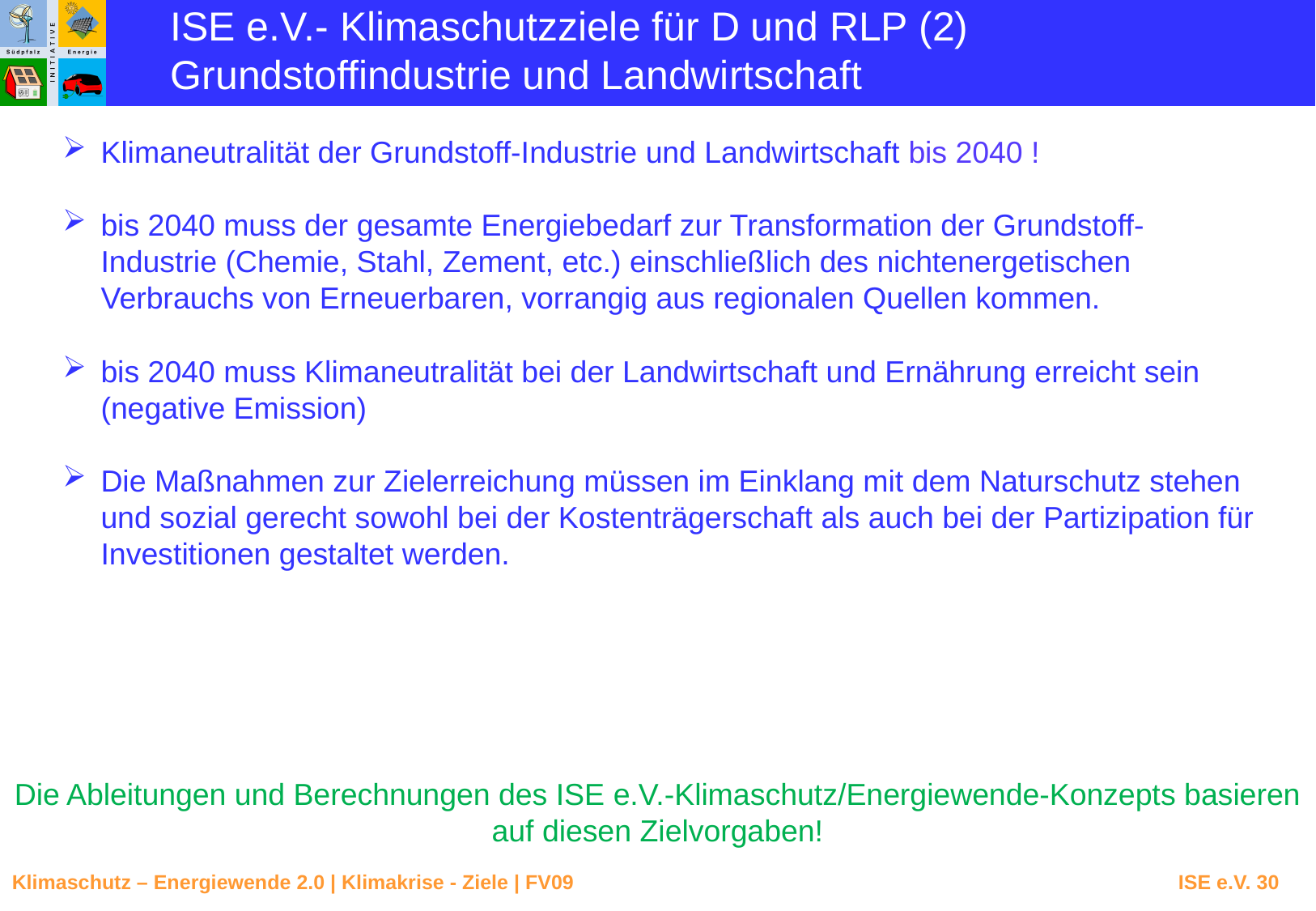

ISE e.V.- Klimaschutzziele für D und RLP (2)
Grundstoffindustrie und Landwirtschaft
Klimaneutralität der Grundstoff-Industrie und Landwirtschaft bis 2040 !
bis 2040 muss der gesamte Energiebedarf zur Transformation der Grundstoff-Industrie (Chemie, Stahl, Zement, etc.) einschließlich des nichtenergetischen Verbrauchs von Erneuerbaren, vorrangig aus regionalen Quellen kommen.
bis 2040 muss Klimaneutralität bei der Landwirtschaft und Ernährung erreicht sein (negative Emission)
Die Maßnahmen zur Zielerreichung müssen im Einklang mit dem Naturschutz stehen und sozial gerecht sowohl bei der Kostenträgerschaft als auch bei der Partizipation für Investitionen gestaltet werden.
Die Ableitungen und Berechnungen des ISE e.V.-Klimaschutz/Energiewende-Konzepts basieren auf diesen Zielvorgaben!